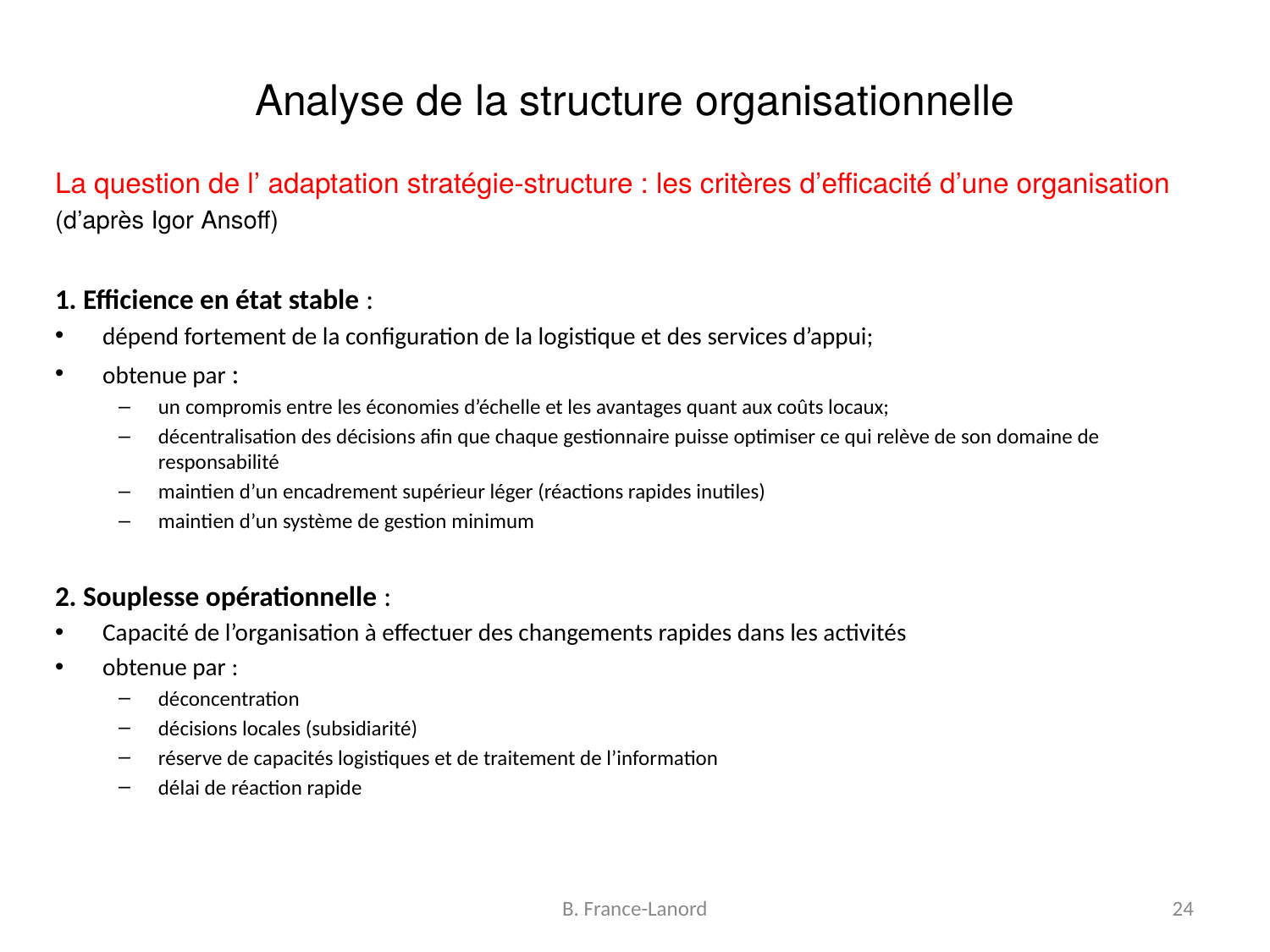

# Analyse de la structure organisationnelle
La question de l’ adaptation stratégie-structure : les critères d’efficacité d’une organisation
(d’après Igor Ansoff)
1. Efficience en état stable :
dépend fortement de la configuration de la logistique et des services d’appui;
obtenue par :
un compromis entre les économies d’échelle et les avantages quant aux coûts locaux;
décentralisation des décisions afin que chaque gestionnaire puisse optimiser ce qui relève de son domaine de responsabilité
maintien d’un encadrement supérieur léger (réactions rapides inutiles)
maintien d’un système de gestion minimum

2. Souplesse opérationnelle :
Capacité de l’organisation à effectuer des changements rapides dans les activités
obtenue par :
déconcentration
décisions locales (subsidiarité)
réserve de capacités logistiques et de traitement de l’information
délai de réaction rapide

B. France-Lanord
24